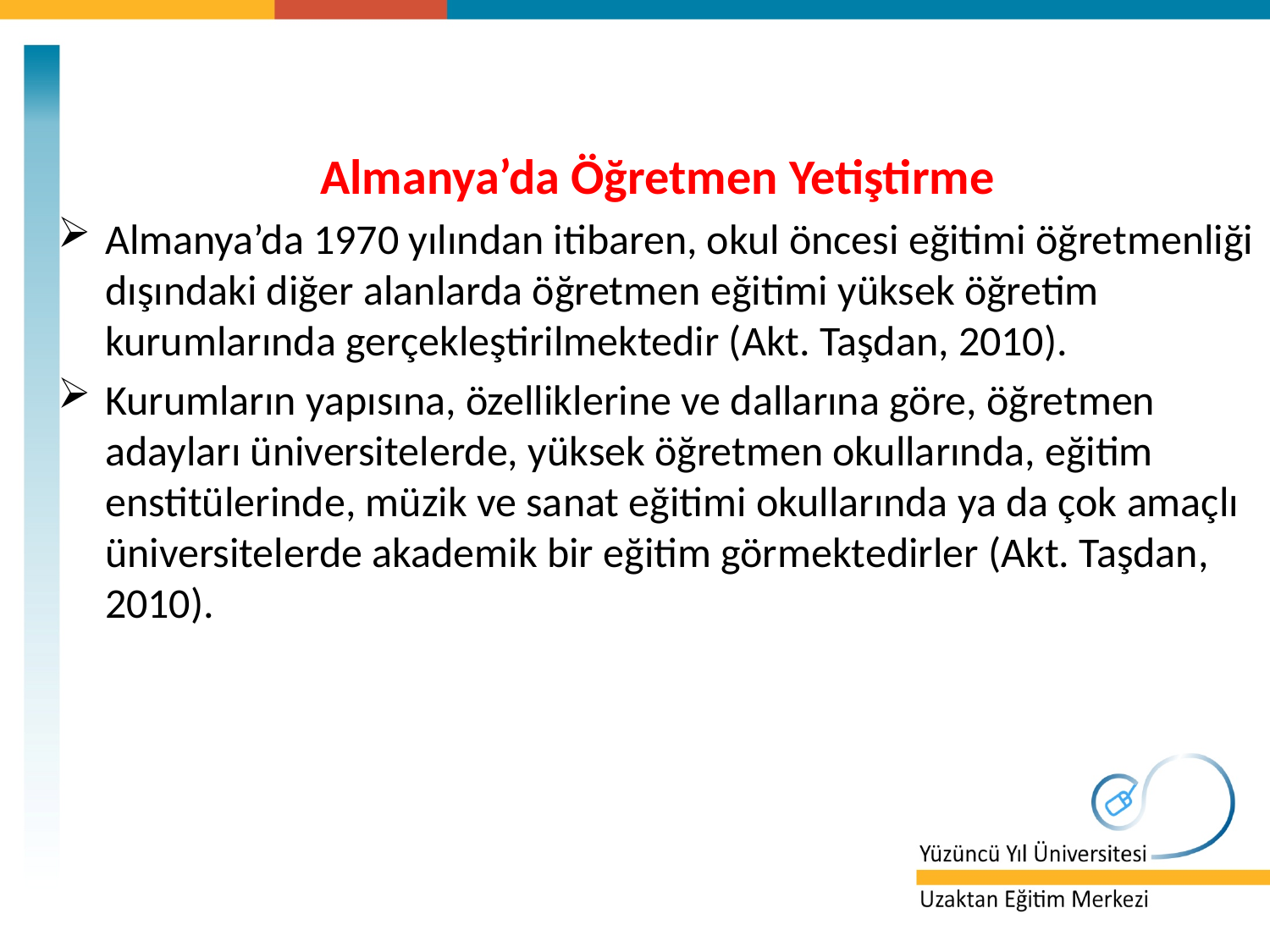

Almanya’da Öğretmen Yetiştirme
Almanya’da 1970 yılından itibaren, okul öncesi eğitimi öğretmenliği dışındaki diğer alanlarda öğretmen eğitimi yüksek öğretim kurumlarında gerçekleştirilmektedir (Akt. Taşdan, 2010).
Kurumların yapısına, özelliklerine ve dallarına göre, öğretmen adayları üniversitelerde, yüksek öğretmen okullarında, eğitim enstitülerinde, müzik ve sanat eğitimi okullarında ya da çok amaçlı üniversitelerde akademik bir eğitim görmektedirler (Akt. Taşdan, 2010).